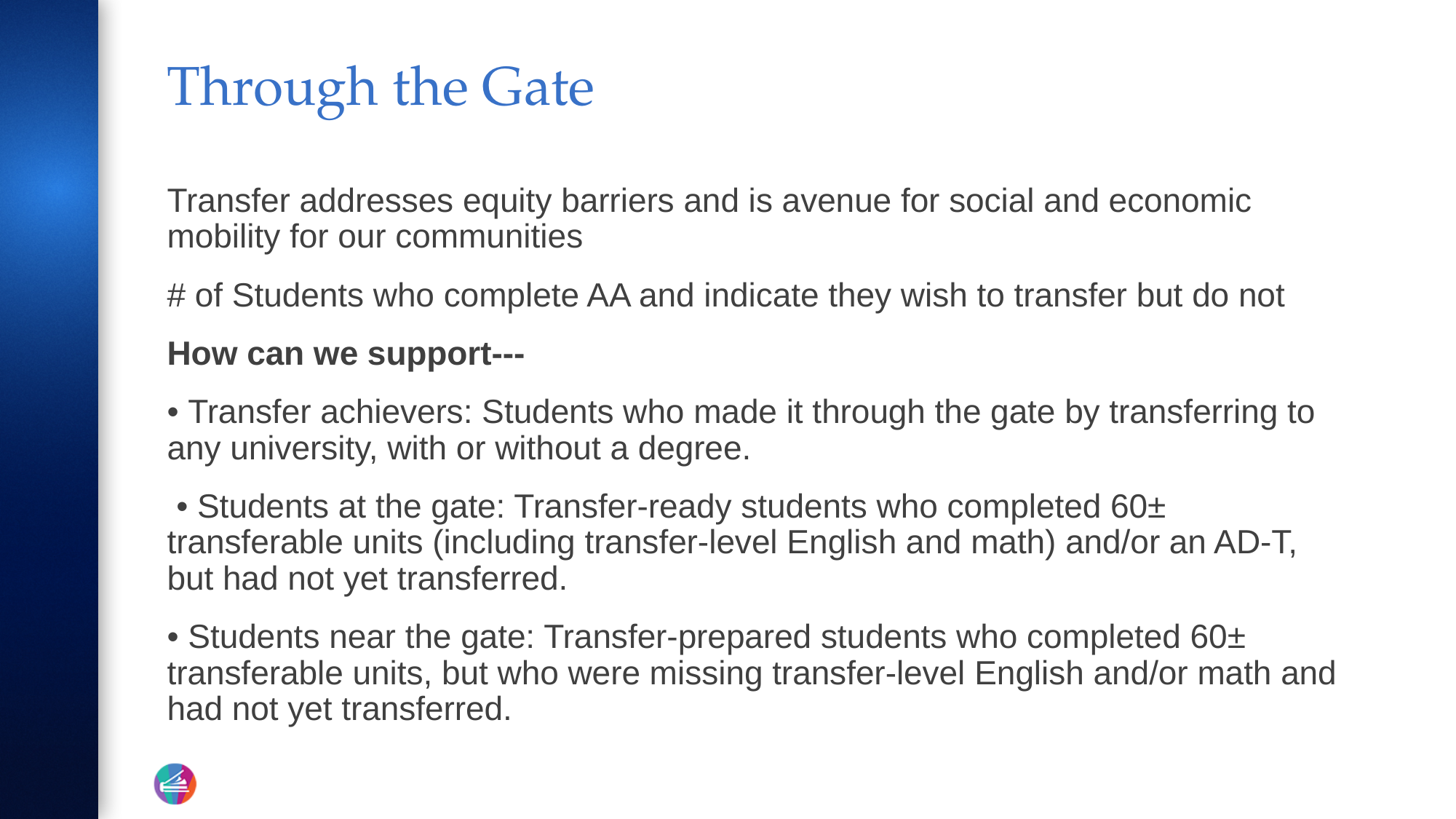

# Through the Gate
Transfer addresses equity barriers and is avenue for social and economic mobility for our communities
# of Students who complete AA and indicate they wish to transfer but do not
How can we support---
• Transfer achievers: Students who made it through the gate by transferring to any university, with or without a degree.
 • Students at the gate: Transfer-ready students who completed 60± transferable units (including transfer-level English and math) and/or an AD-T, but had not yet transferred.
• Students near the gate: Transfer-prepared students who completed 60± transferable units, but who were missing transfer-level English and/or math and had not yet transferred.